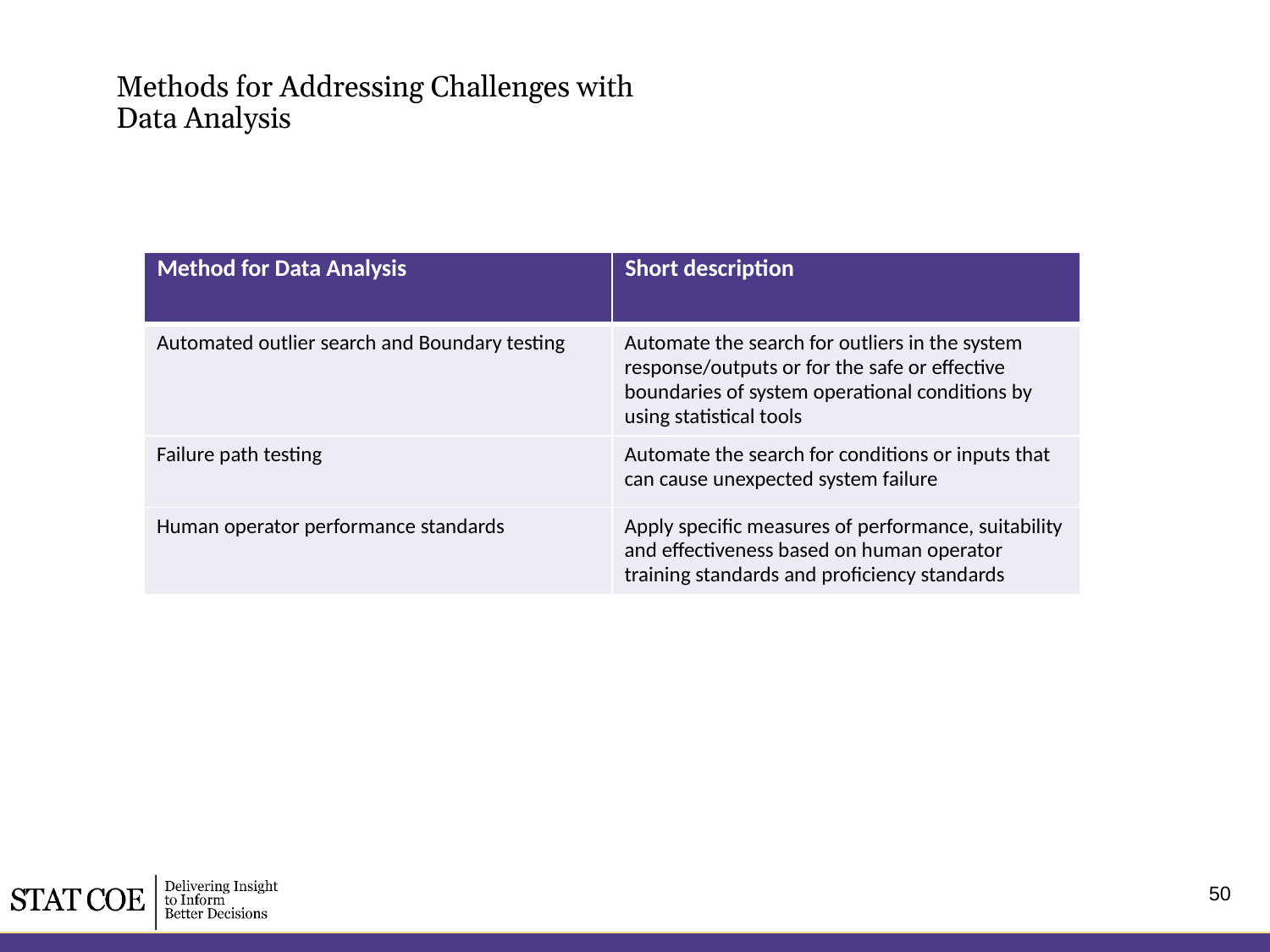

# Methods for Addressing Challenges with Data Analysis
| Method for Data Analysis | Short description |
| --- | --- |
| Automated outlier search and Boundary testing | Automate the search for outliers in the system response/outputs or for the safe or effective boundaries of system operational conditions by using statistical tools |
| Failure path testing | Automate the search for conditions or inputs that can cause unexpected system failure |
| Human operator performance standards | Apply specific measures of performance, suitability and effectiveness based on human operator training standards and proficiency standards |
50